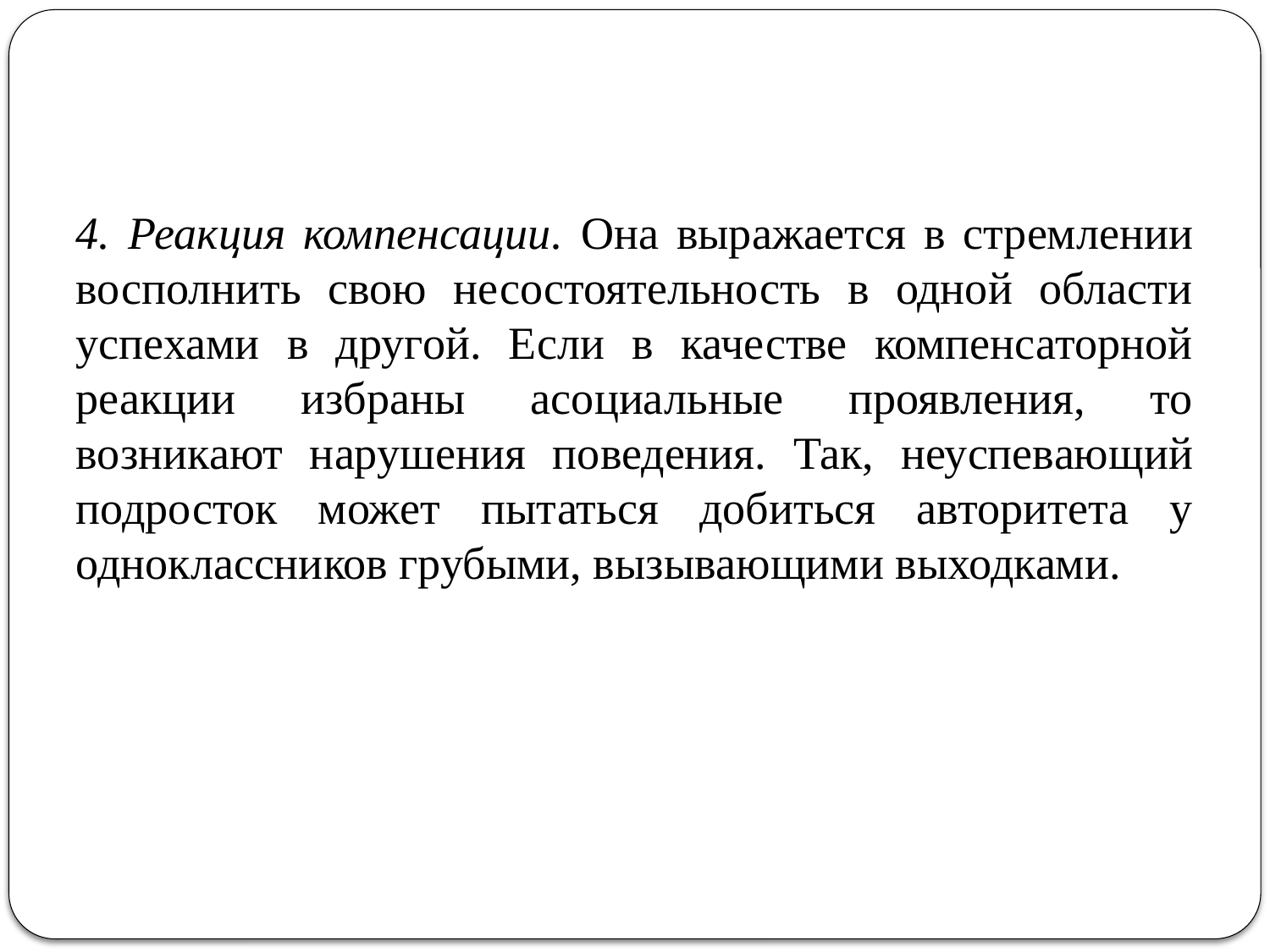

4. Реакция компенсации. Она выражается в стремлении восполнить свою несостоятельность в одной области успехами в другой. Если в качестве компенсаторной реакции избраны асоциальные проявления, то возникают нарушения поведения. Так, неуспевающий подросток может пытаться добиться авторитета у одноклассников грубыми, вызывающими выходками.